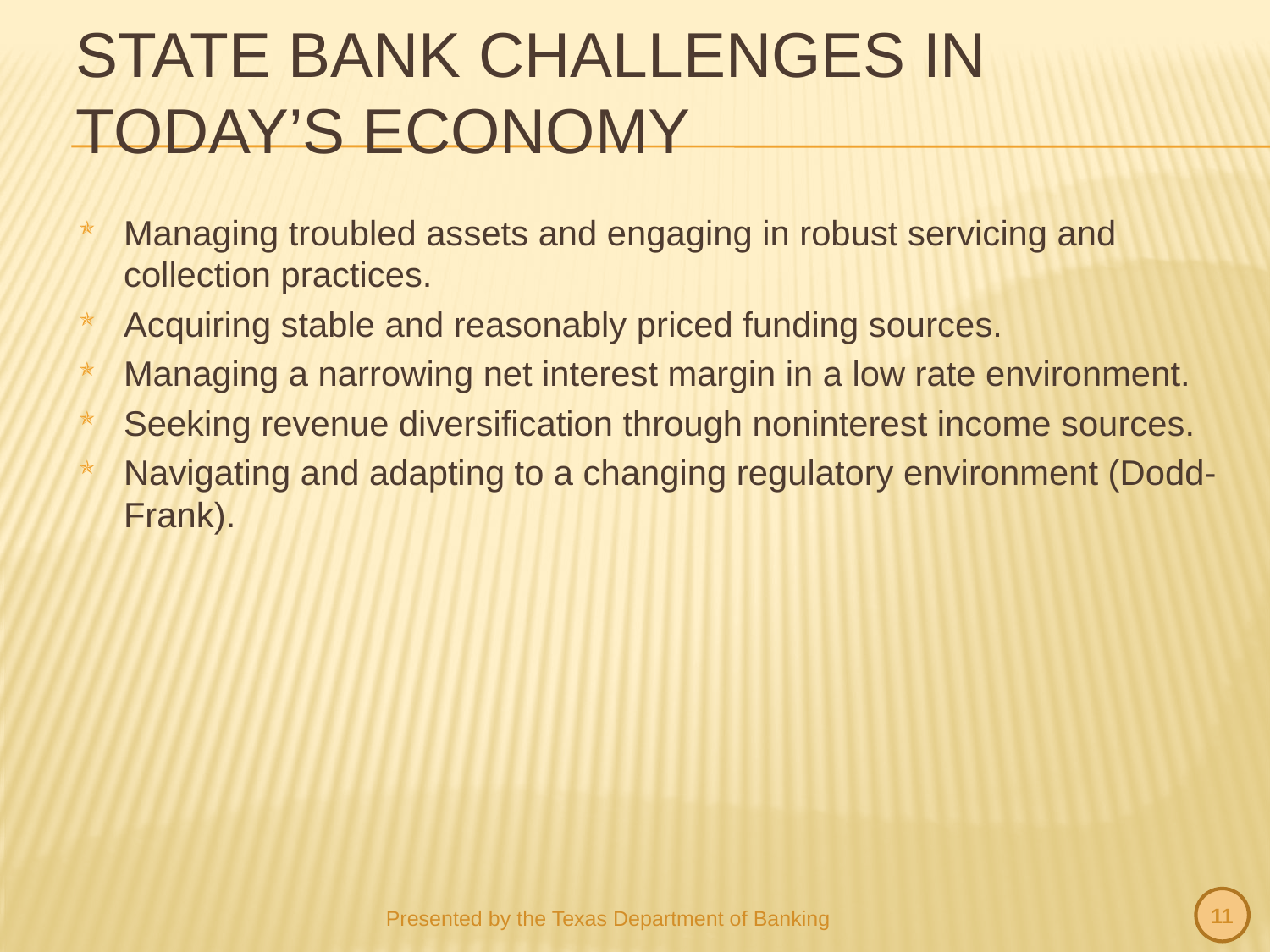

# State Bank Challenges in Today’s Economy

Managing troubled assets and engaging in robust servicing and collection practices.
Acquiring stable and reasonably priced funding sources.
Managing a narrowing net interest margin in a low rate environment.
Seeking revenue diversification through noninterest income sources.
Navigating and adapting to a changing regulatory environment (Dodd-Frank).

11
Presented by the Texas Department of Banking